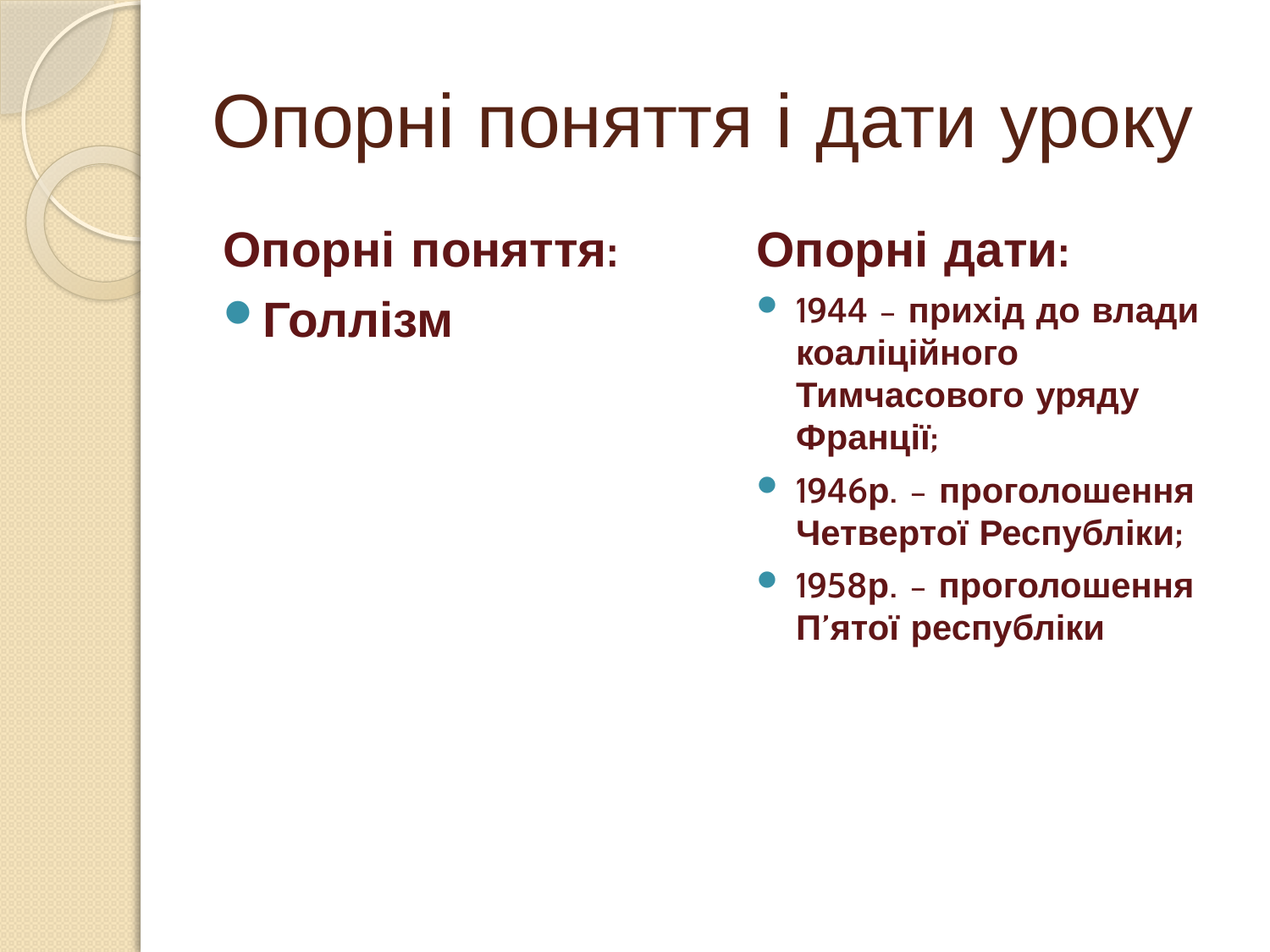

# Опорні поняття і дати уроку
Опорні поняття:
Голлізм
Опорні дати:
1944 – прихід до влади коаліційного Тимчасового уряду Франції;
1946р. – проголошення Четвертої Республіки;
1958р. – проголошення П’ятої республіки